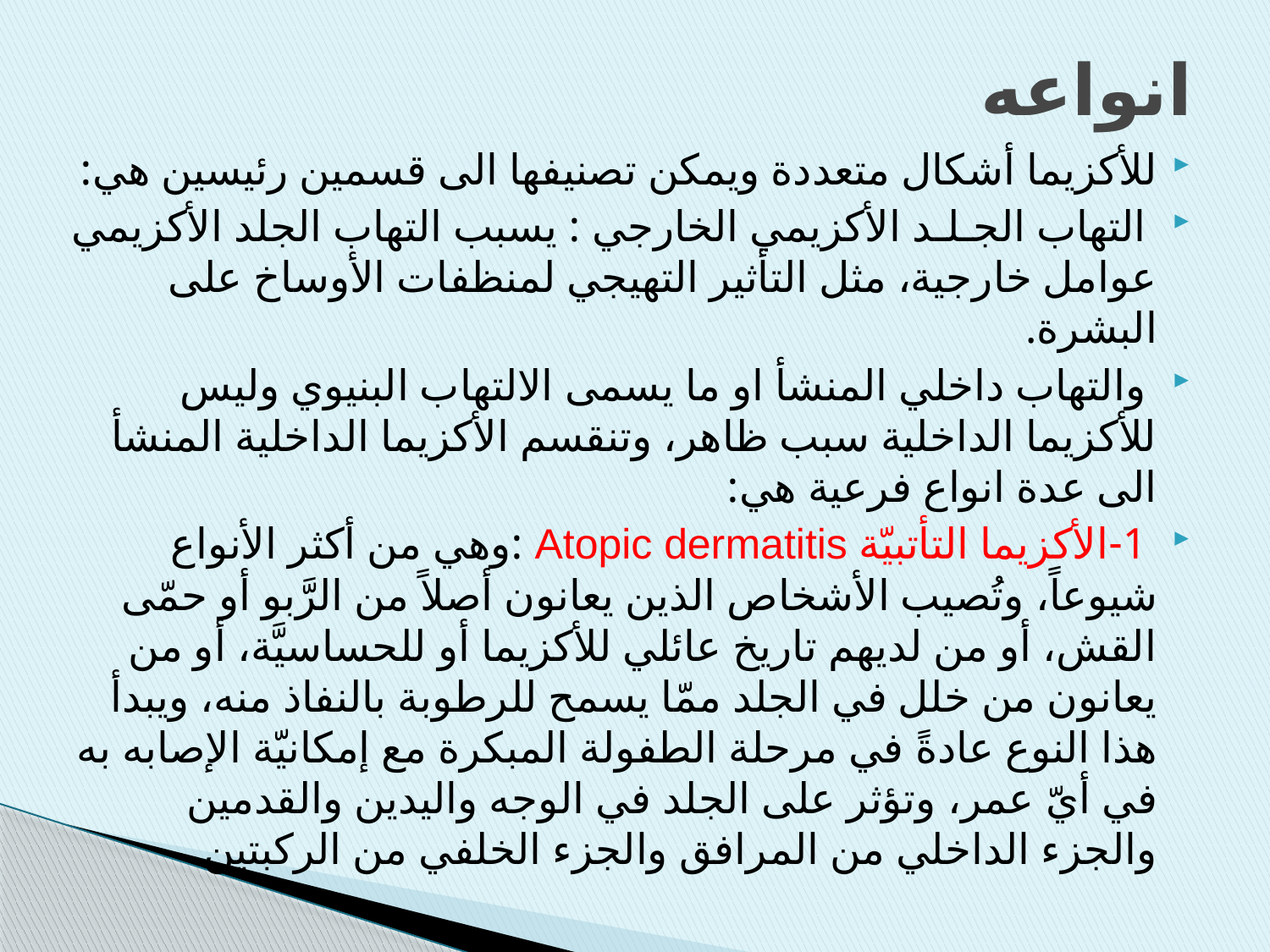

# انواعه
للأكزيما أشكال متعددة ويمكن تصنيفها الى قسمين رئيسين هي:
 التهاب الجـلـد الأكزيمي الخارجي : يسبب التهاب الجلد الأكزيمي عوامل خارجية، مثل التأثير التهيجي لمنظفات الأوساخ على البشرة.
 والتهاب داخلي المنشأ او ما يسمى الالتهاب البنيوي وليس للأكزيما الداخلية سبب ظاهر، وتنقسم الأكزيما الداخلية المنشأ الى عدة انواع فرعية هي:
 1-الأكزيما التأتبيّة Atopic dermatitis :وهي من أكثر الأنواع شيوعاً، وتُصيب الأشخاص الذين يعانون أصلاً من الرَّبو أو حمّى القش، أو من لديهم تاريخ عائلي للأكزيما أو للحساسيَّة، أو من يعانون من خلل في الجلد ممّا يسمح للرطوبة بالنفاذ منه، ويبدأ هذا النوع عادةً في مرحلة الطفولة المبكرة مع إمكانيّة الإصابه به في أيّ عمر، وتؤثر على الجلد في الوجه واليدين والقدمين والجزء الداخلي من المرافق والجزء الخلفي من الركبتين.